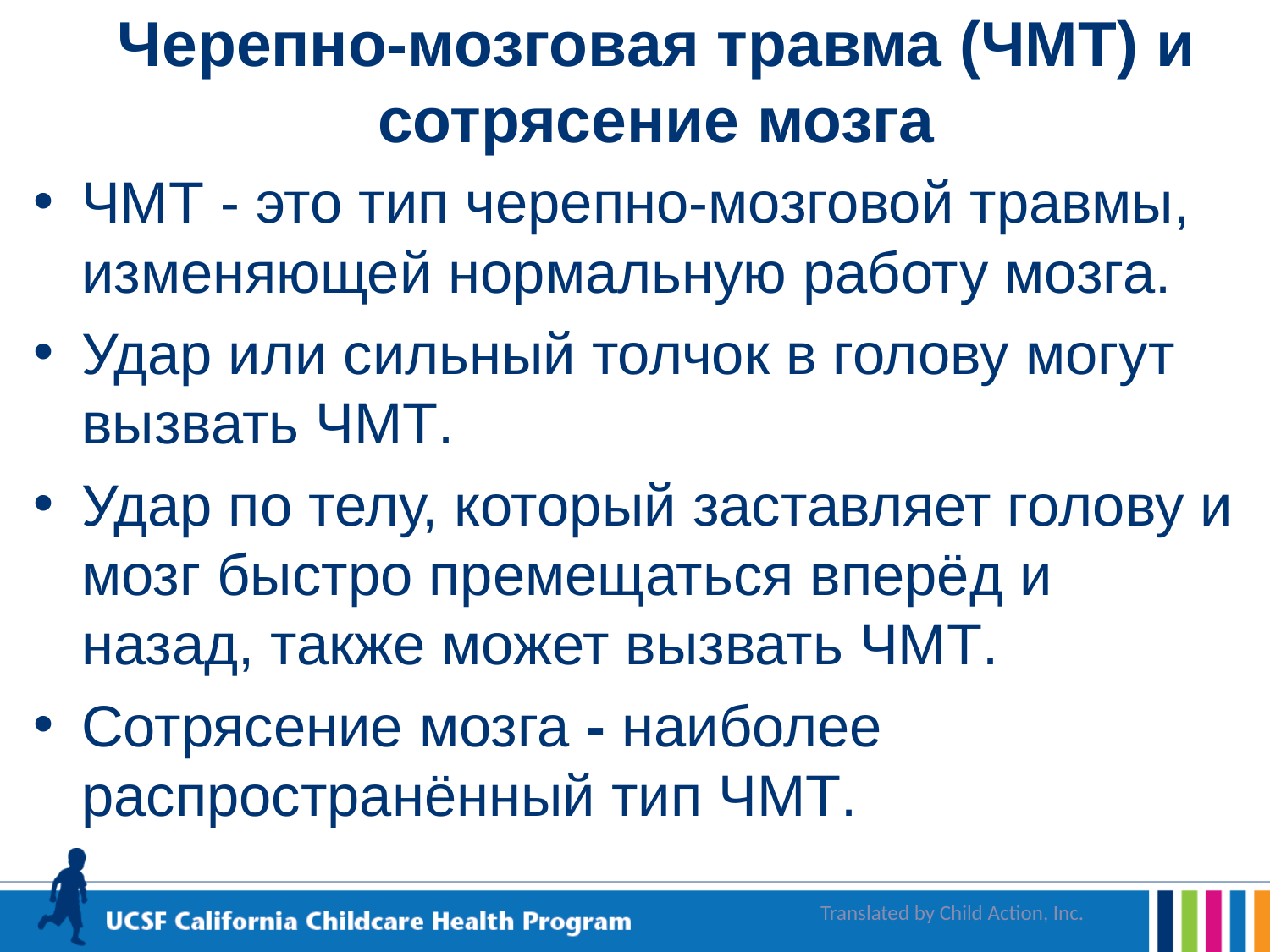

# Черепно-мозговая травма (ЧМТ) и сотрясение мозга
ЧМТ - это тип черепно-мозговой травмы, изменяющей нормальную работу мозга.
Удар или сильный толчок в голову могут вызвать ЧМТ.
Удар по телу, который заставляет голову и мозг быстро премещаться вперёд и назад, также может вызвать ЧМТ.
Сотрясение мозга - наиболее распространённый тип ЧМТ.
Translated by Child Action, Inc.